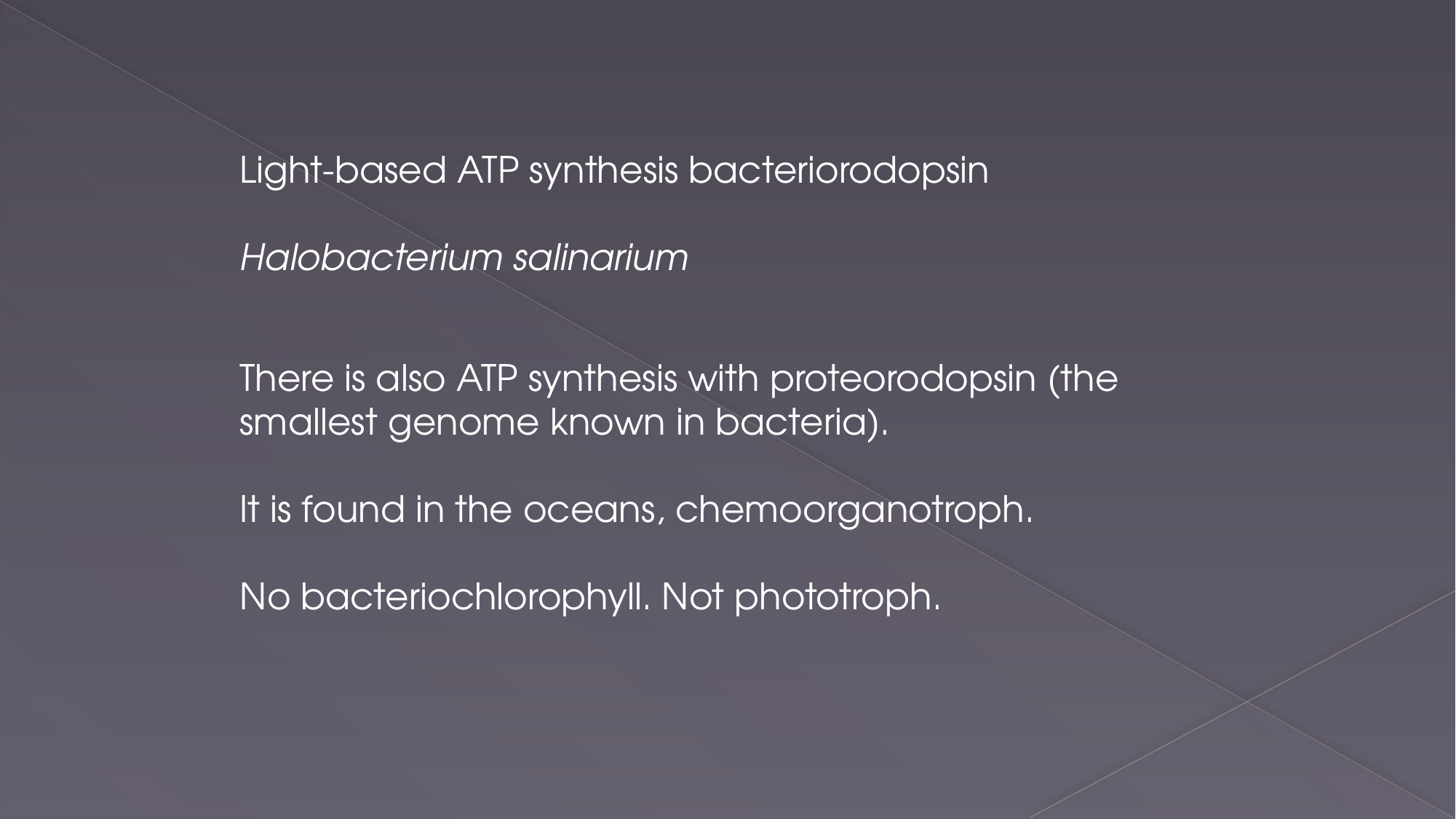

Light-based ATP synthesis bacteriorodopsin

Halobacterium salinarium
There is also ATP synthesis with proteorodopsin (the smallest genome known in bacteria).

It is found in the oceans, chemoorganotroph.

No bacteriochlorophyll. Not phototroph.